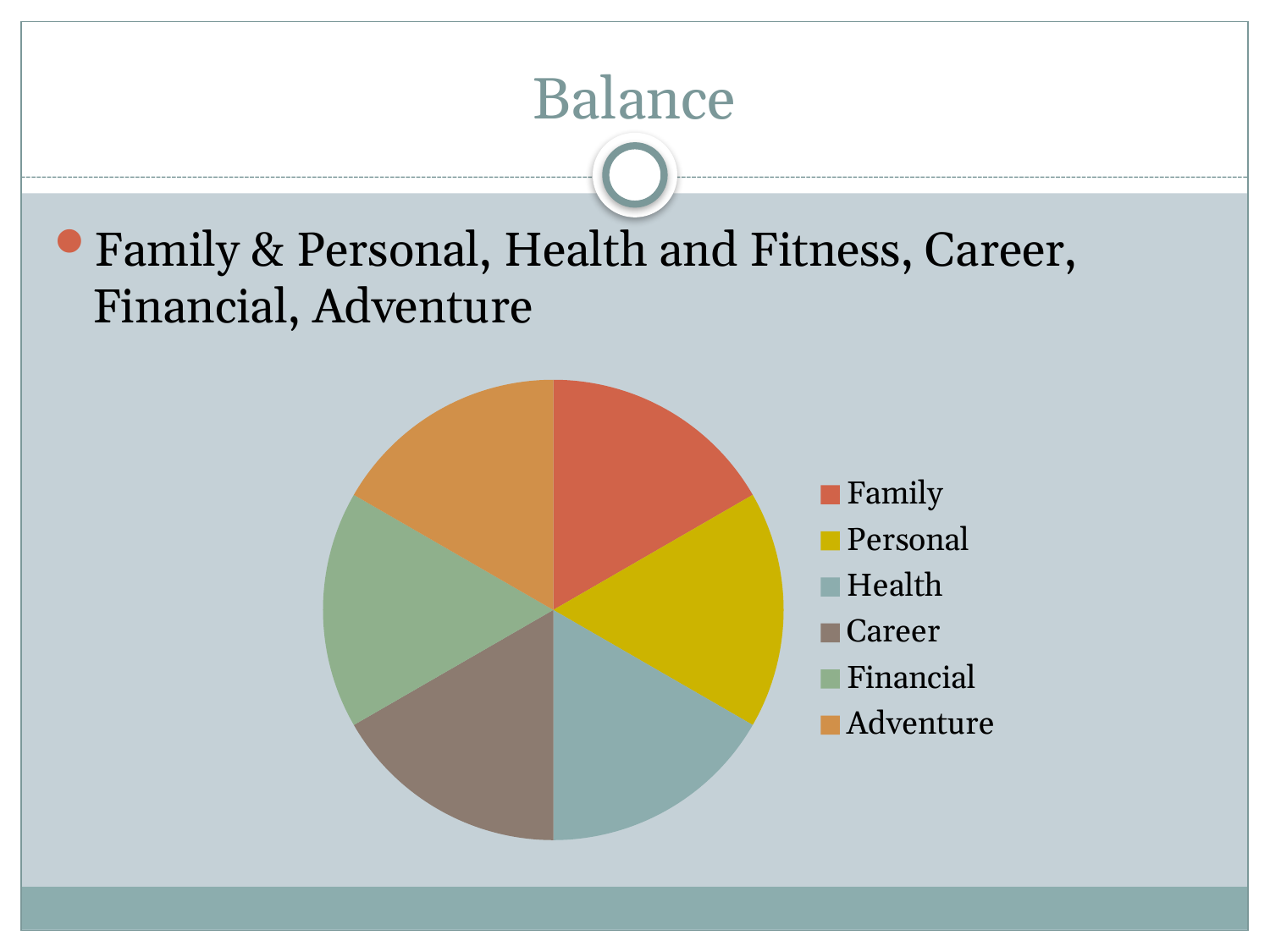

# Balance
Family & Personal, Health and Fitness, Career, Financial, Adventure

### Chart

| Category | Sales |
|---|---|
| Family | 50.0 |
| Personal | 50.0 |
| Health | 50.0 |
| Career | 50.0 |
| Financial | 50.0 |
| Adventure | 50.0 |